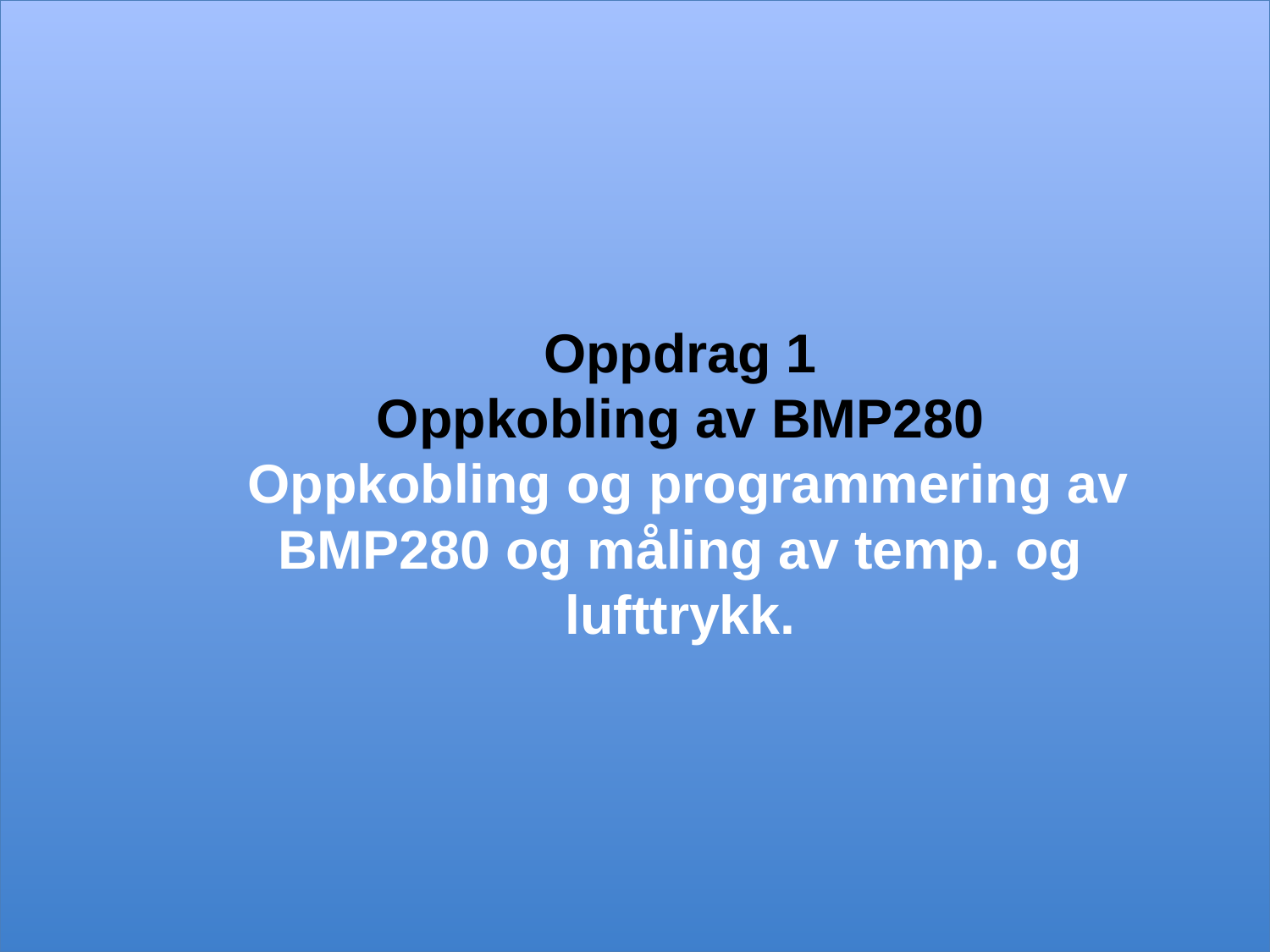

# Oppdrag 1 Oppkobling av BMP280 Oppkobling og programmering av BMP280 og måling av temp. og lufttrykk.